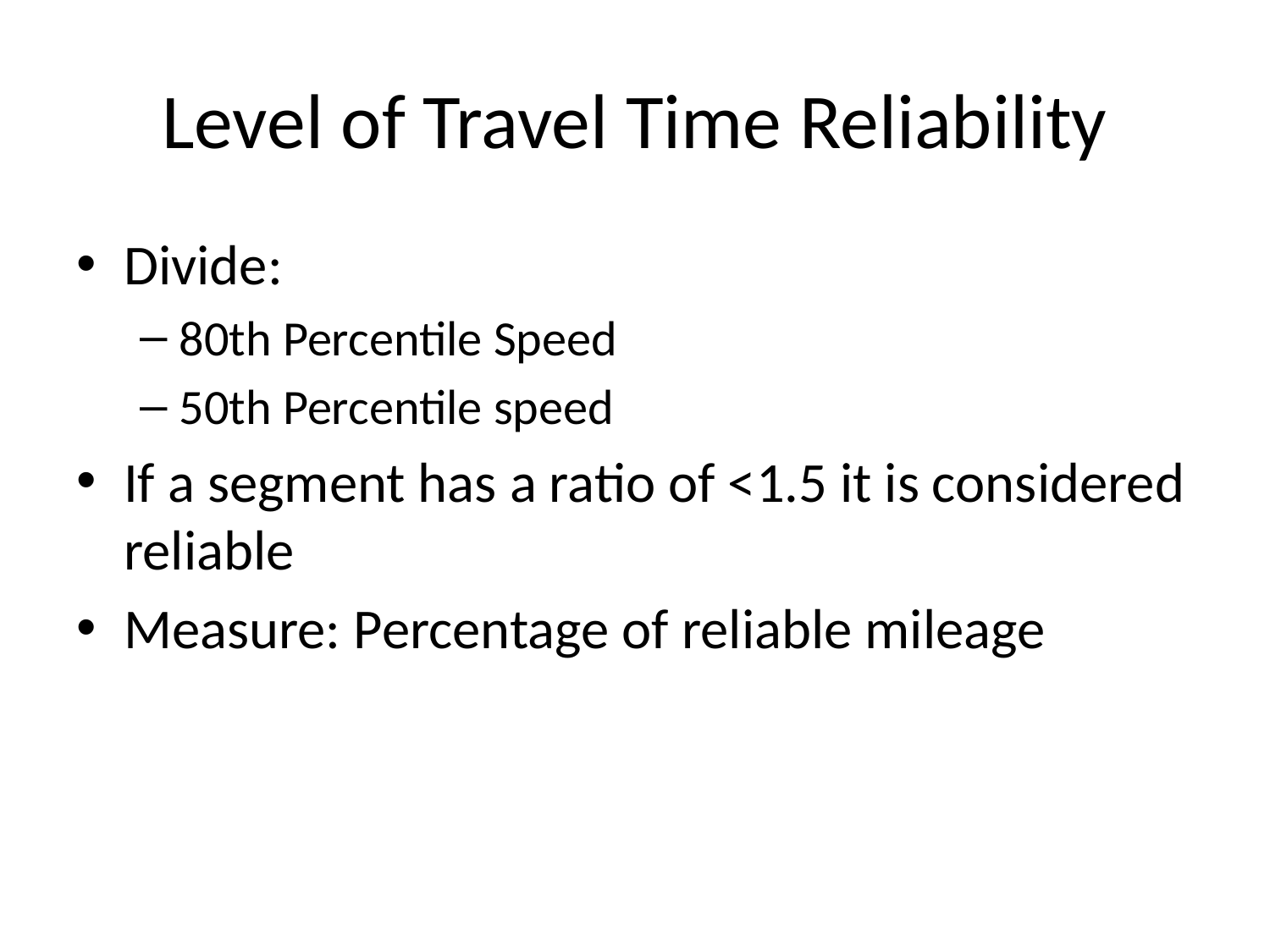

# Level of Travel Time Reliability
Divide:
80th Percentile Speed
50th Percentile speed
If a segment has a ratio of <1.5 it is considered reliable
Measure: Percentage of reliable mileage